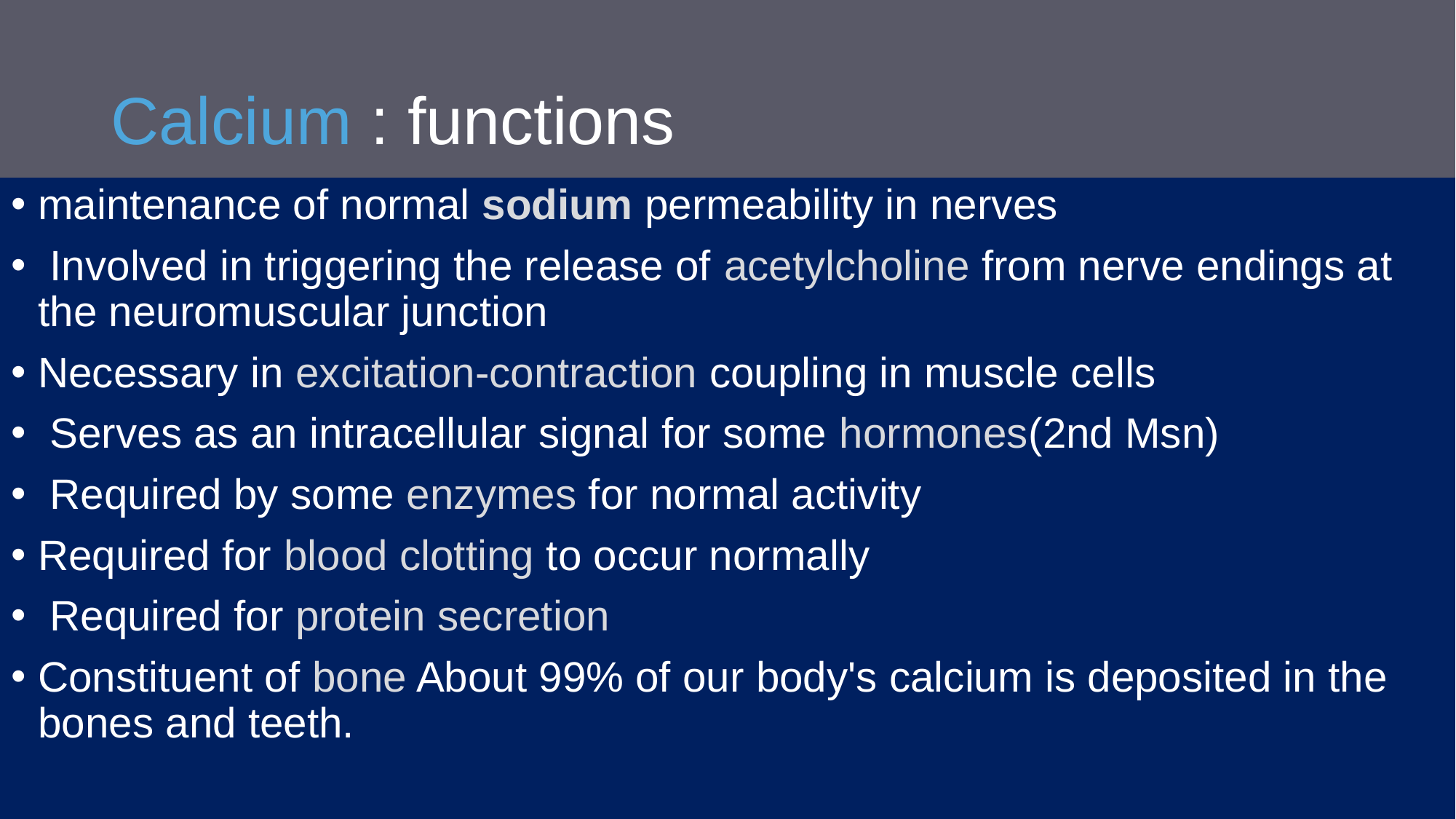

# Calcium : functions
maintenance of normal sodium permeability in nerves
 Involved in triggering the release of acetylcholine from nerve endings at the neuromuscular junction
Necessary in excitation-contraction coupling in muscle cells
 Serves as an intracellular signal for some hormones(2nd Msn)
 Required by some enzymes for normal activity
Required for blood clotting to occur normally
 Required for protein secretion
Constituent of bone About 99% of our body's calcium is deposited in the bones and teeth.